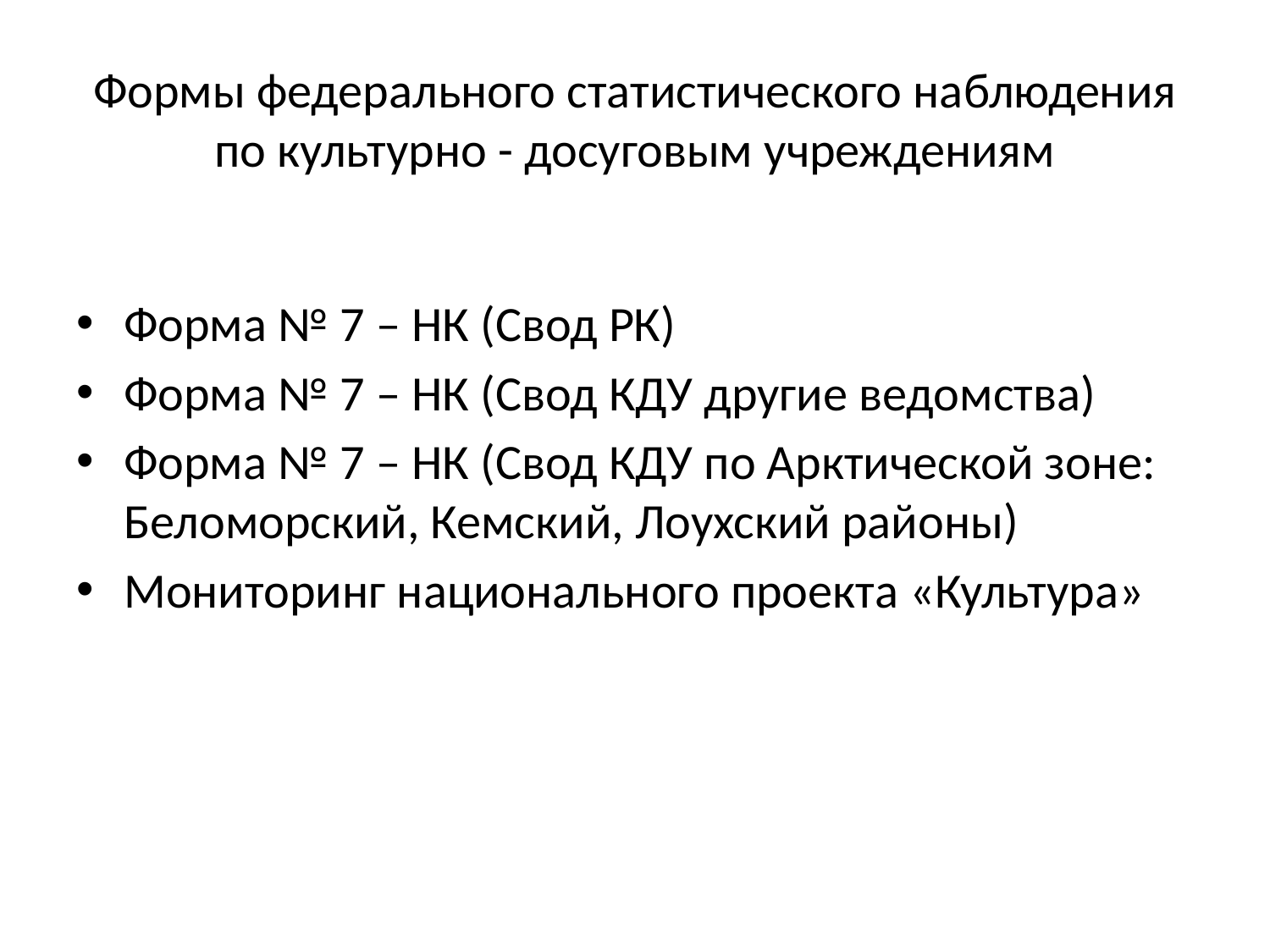

# Формы федерального статистического наблюдения по культурно - досуговым учреждениям
Форма № 7 – НК (Свод РК)
Форма № 7 – НК (Свод КДУ другие ведомства)
Форма № 7 – НК (Свод КДУ по Арктической зоне: Беломорский, Кемский, Лоухский районы)
Мониторинг национального проекта «Культура»